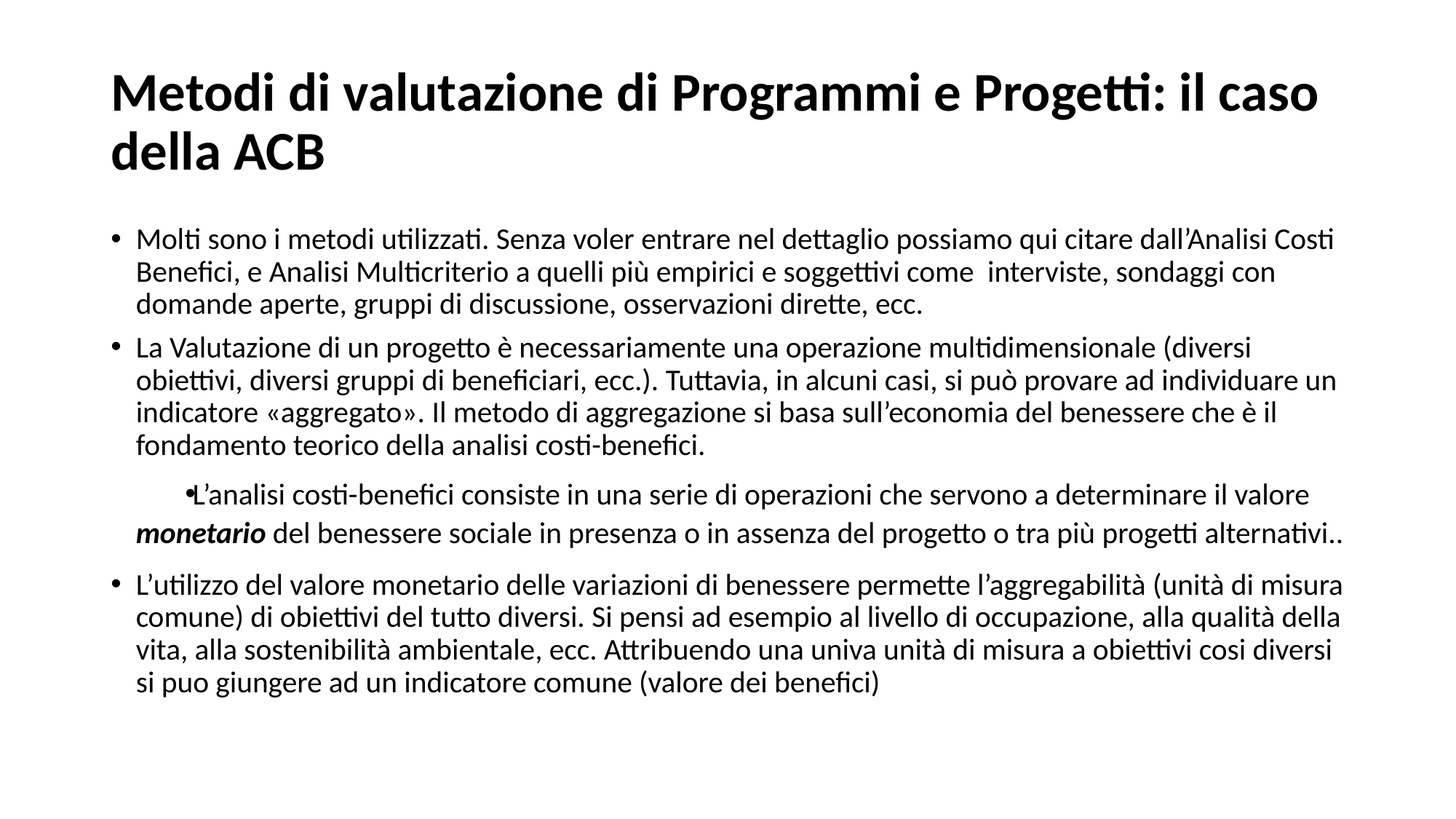

# Metodi di valutazione di Programmi e Progetti: il caso della ACB
Molti sono i metodi utilizzati. Senza voler entrare nel dettaglio possiamo qui citare dall’Analisi Costi Benefici, e Analisi Multicriterio a quelli più empirici e soggettivi come  interviste, sondaggi con domande aperte, gruppi di discussione, osservazioni dirette, ecc.
La Valutazione di un progetto è necessariamente una operazione multidimensionale (diversi obiettivi, diversi gruppi di beneficiari, ecc.). Tuttavia, in alcuni casi, si può provare ad individuare un indicatore «aggregato». Il metodo di aggregazione si basa sull’economia del benessere che è il fondamento teorico della analisi costi-benefici.
L’analisi costi-benefici consiste in una serie di operazioni che servono a determinare il valore monetario del benessere sociale in presenza o in assenza del progetto o tra più progetti alternativi..
L’utilizzo del valore monetario delle variazioni di benessere permette l’aggregabilità (unità di misura comune) di obiettivi del tutto diversi. Si pensi ad esempio al livello di occupazione, alla qualità della vita, alla sostenibilità ambientale, ecc. Attribuendo una univa unità di misura a obiettivi cosi diversi si puo giungere ad un indicatore comune (valore dei benefici)